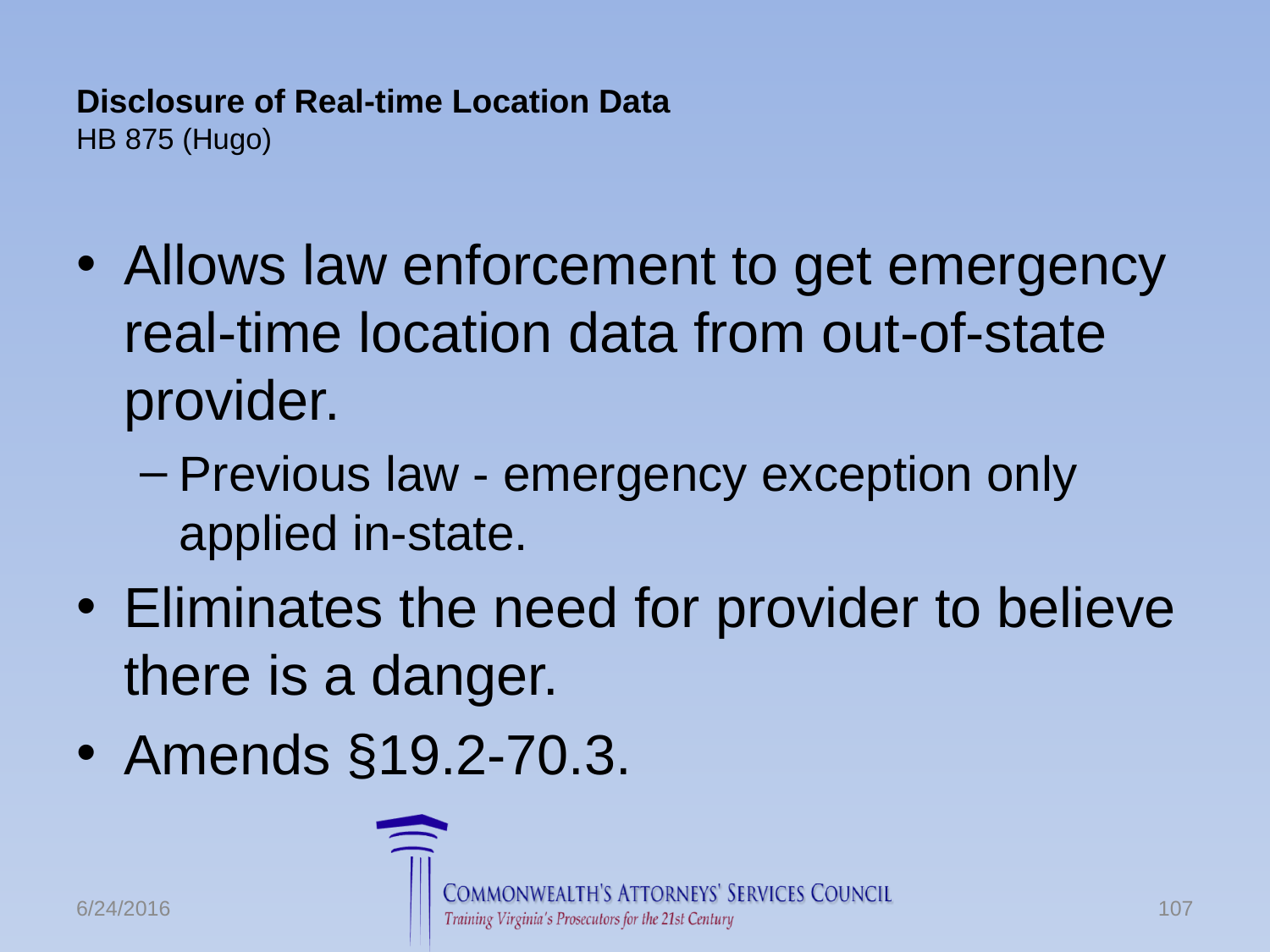

# Disclosure of Real-time Location Data HB 875 (Hugo)
Allows law enforcement to get emergency real-time location data from out-of-state provider.
Previous law - emergency exception only applied in-state.
Eliminates the need for provider to believe there is a danger.
Amends §19.2-70.3.

6/24/2016
107